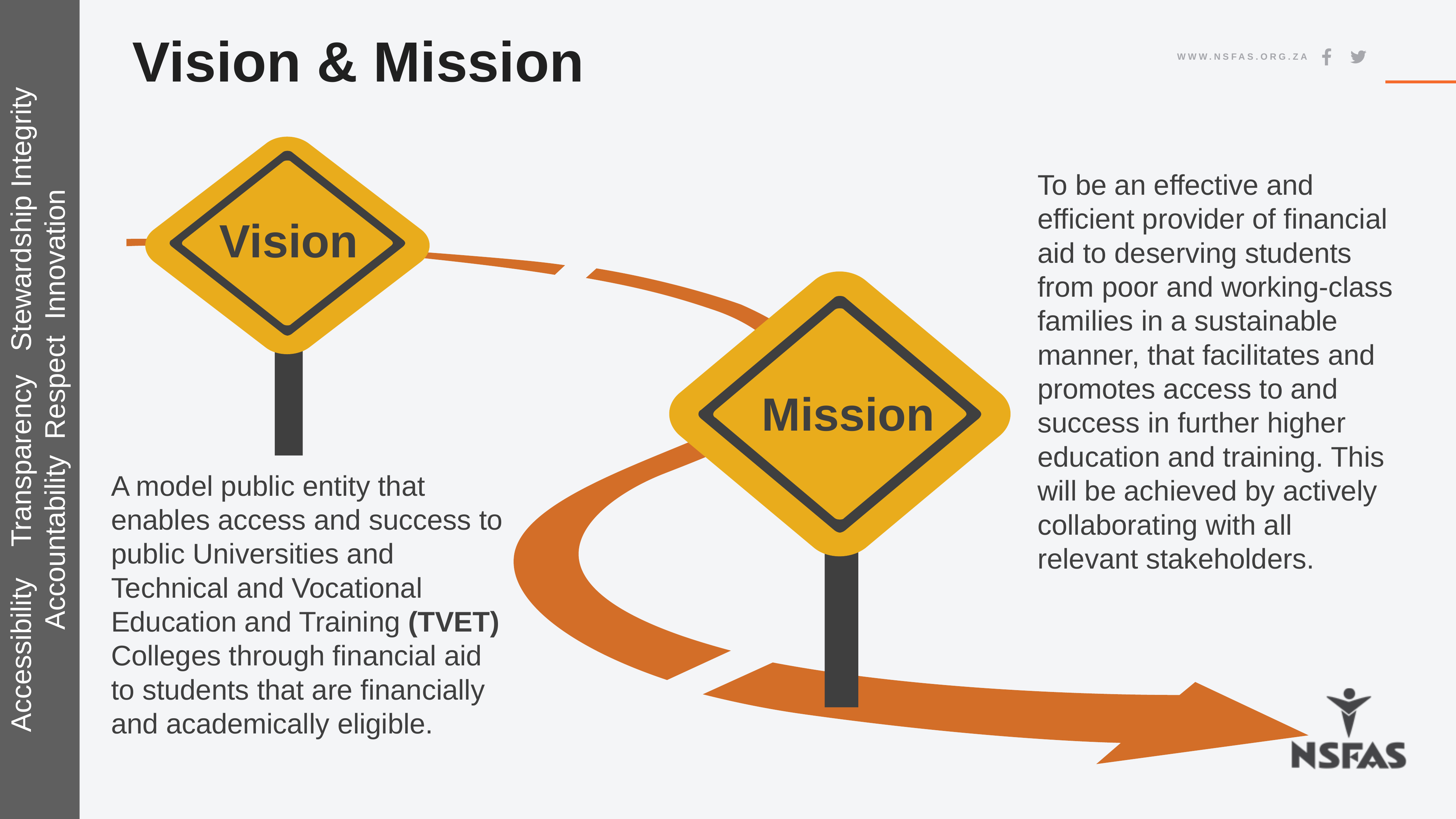

Accessibility    Transparency   Stewardship Integrity Accountability  Respect  Innovation
Vision & Mission

Vision
To be an effective and efficient provider of financial aid to deserving students from poor and working-class
families in a sustainable manner, that facilitates and promotes access to and success in further higher education and training. This will be achieved by actively collaborating with all relevant stakeholders.

Mission
A model public entity that enables access and success to public Universities and Technical and Vocational Education and Training (TVET) Colleges through financial aid to students that are financially and academically eligible.